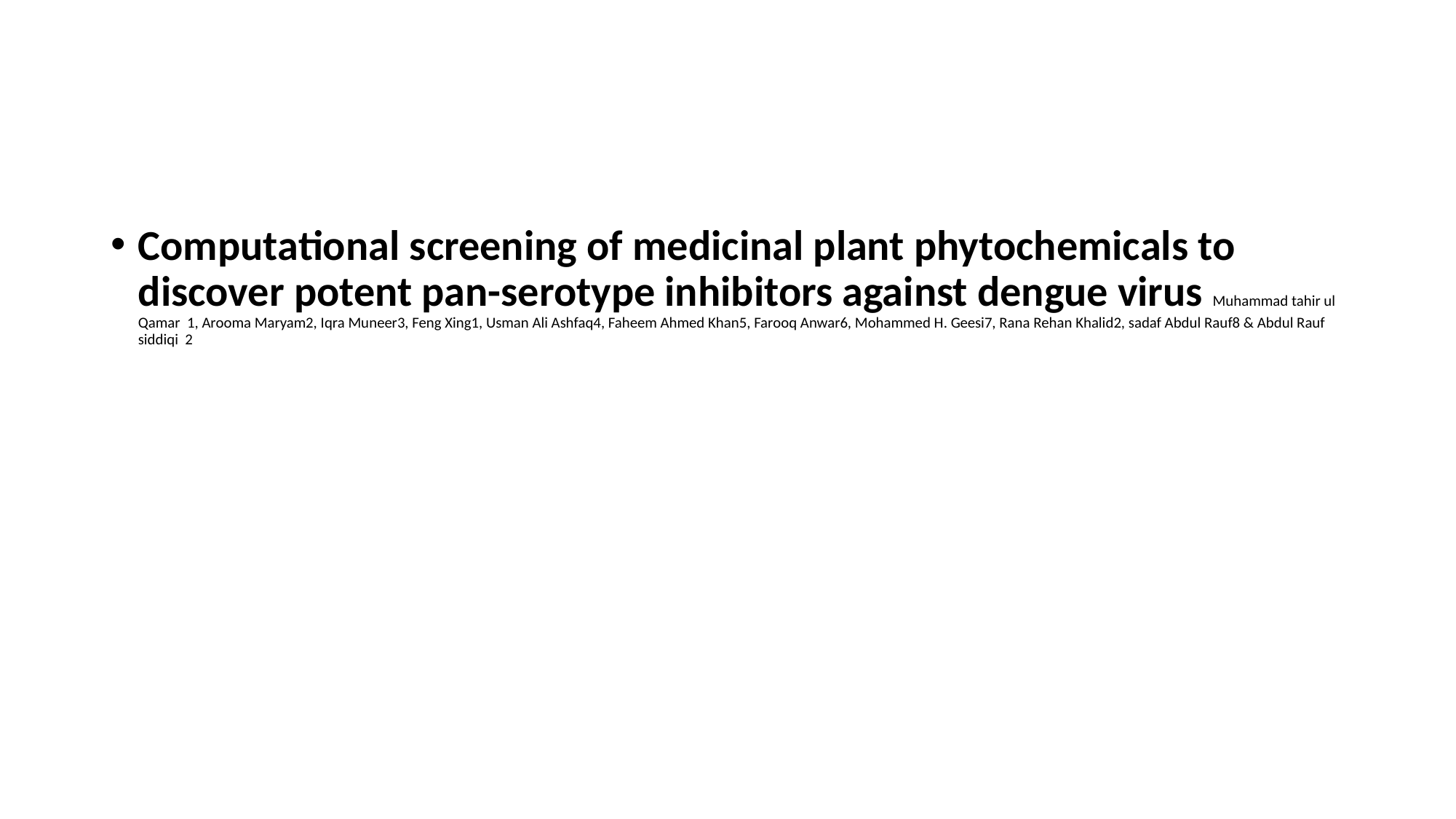

#
Computational screening of medicinal plant phytochemicals to discover potent pan-serotype inhibitors against dengue virus Muhammad tahir ul Qamar  1, Arooma Maryam2, Iqra Muneer3, Feng Xing1, Usman Ali Ashfaq4, Faheem Ahmed Khan5, Farooq Anwar6, Mohammed H. Geesi7, Rana Rehan Khalid2, sadaf Abdul Rauf8 & Abdul Rauf siddiqi  2